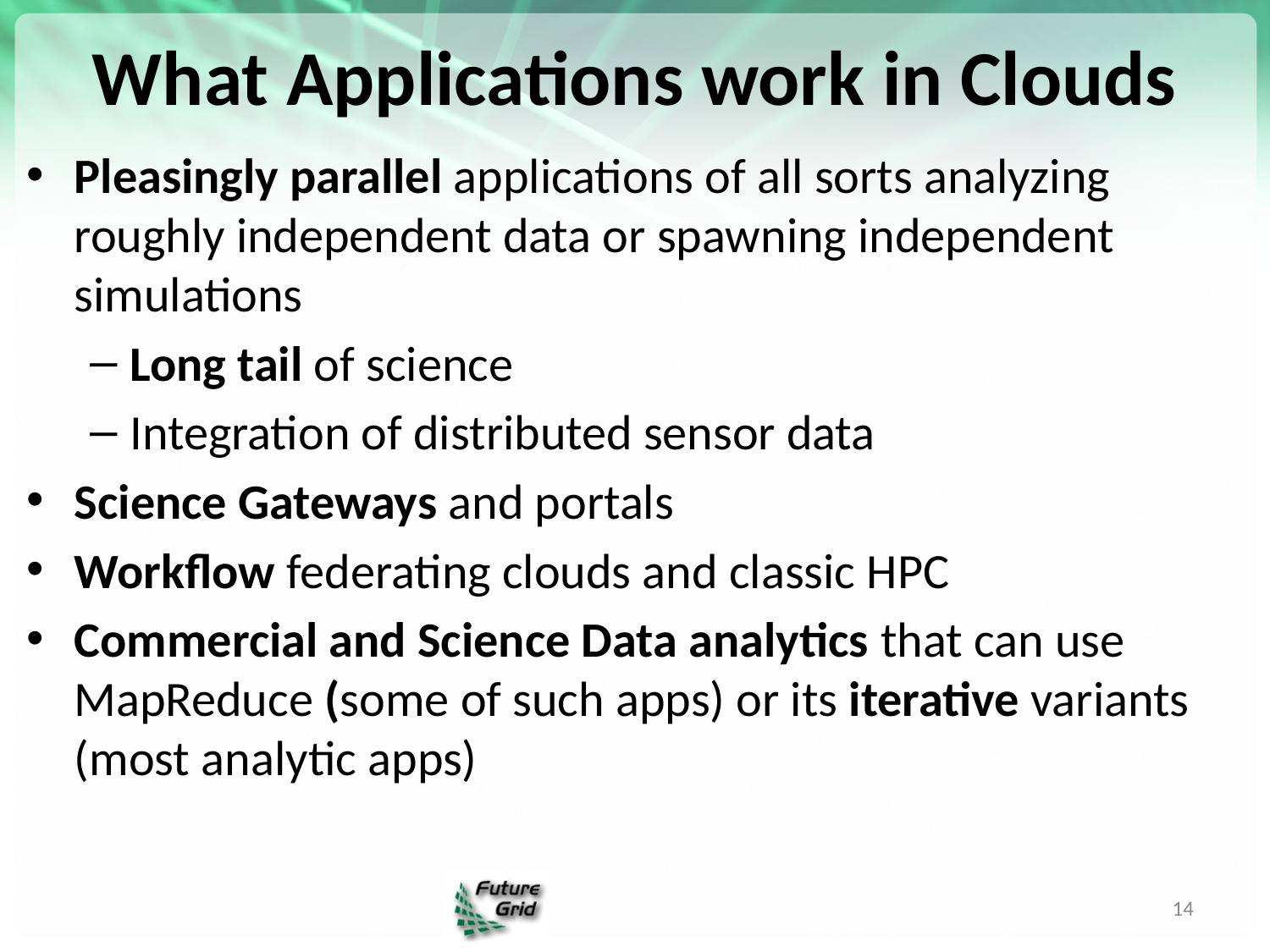

# What Applications work in Clouds
Pleasingly parallel applications of all sorts analyzing roughly independent data or spawning independent simulations
Long tail of science
Integration of distributed sensor data
Science Gateways and portals
Workflow federating clouds and classic HPC
Commercial and Science Data analytics that can use MapReduce (some of such apps) or its iterative variants (most analytic apps)
14